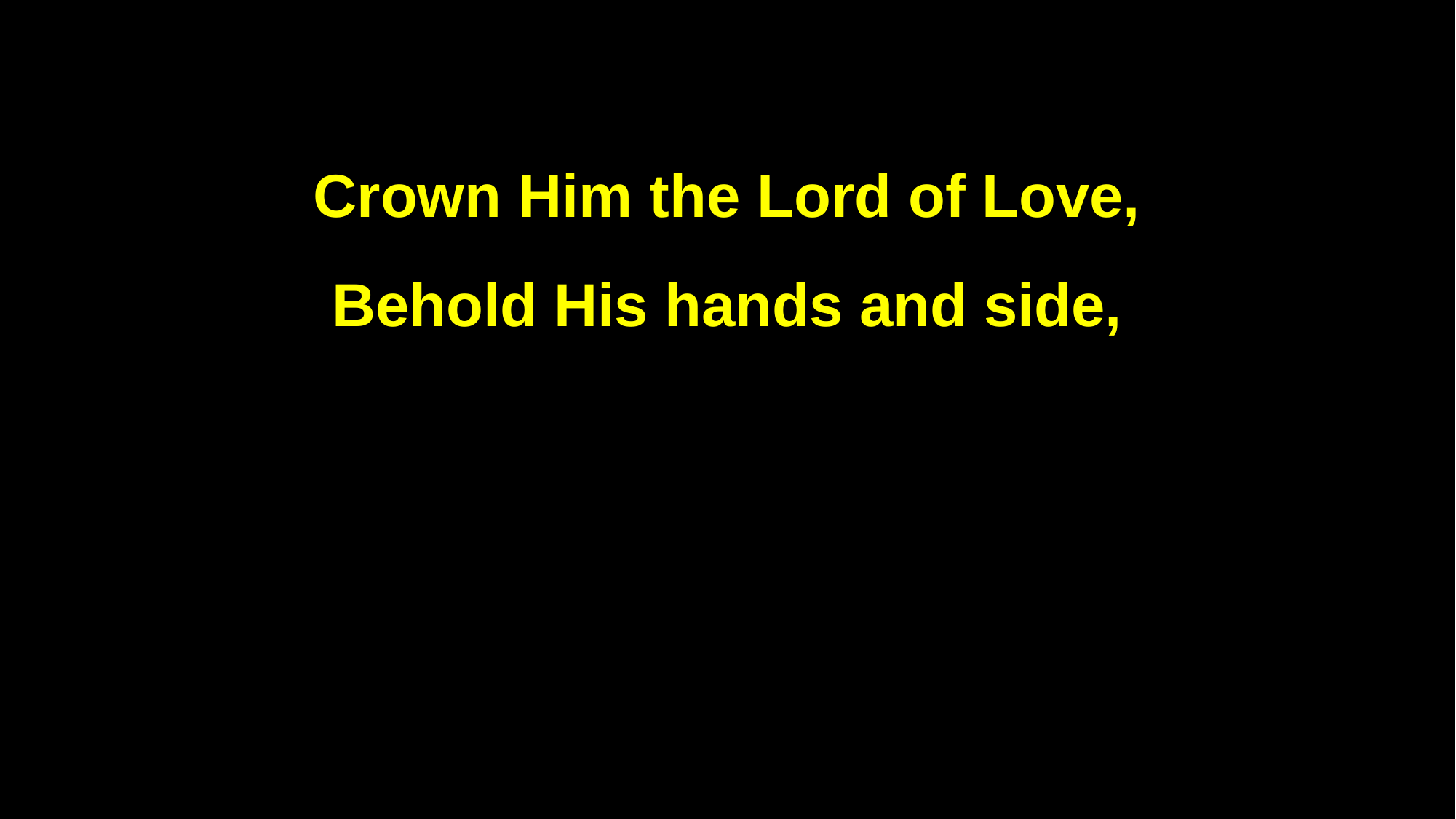

Crown Him the Lord of Love,
Behold His hands and side,